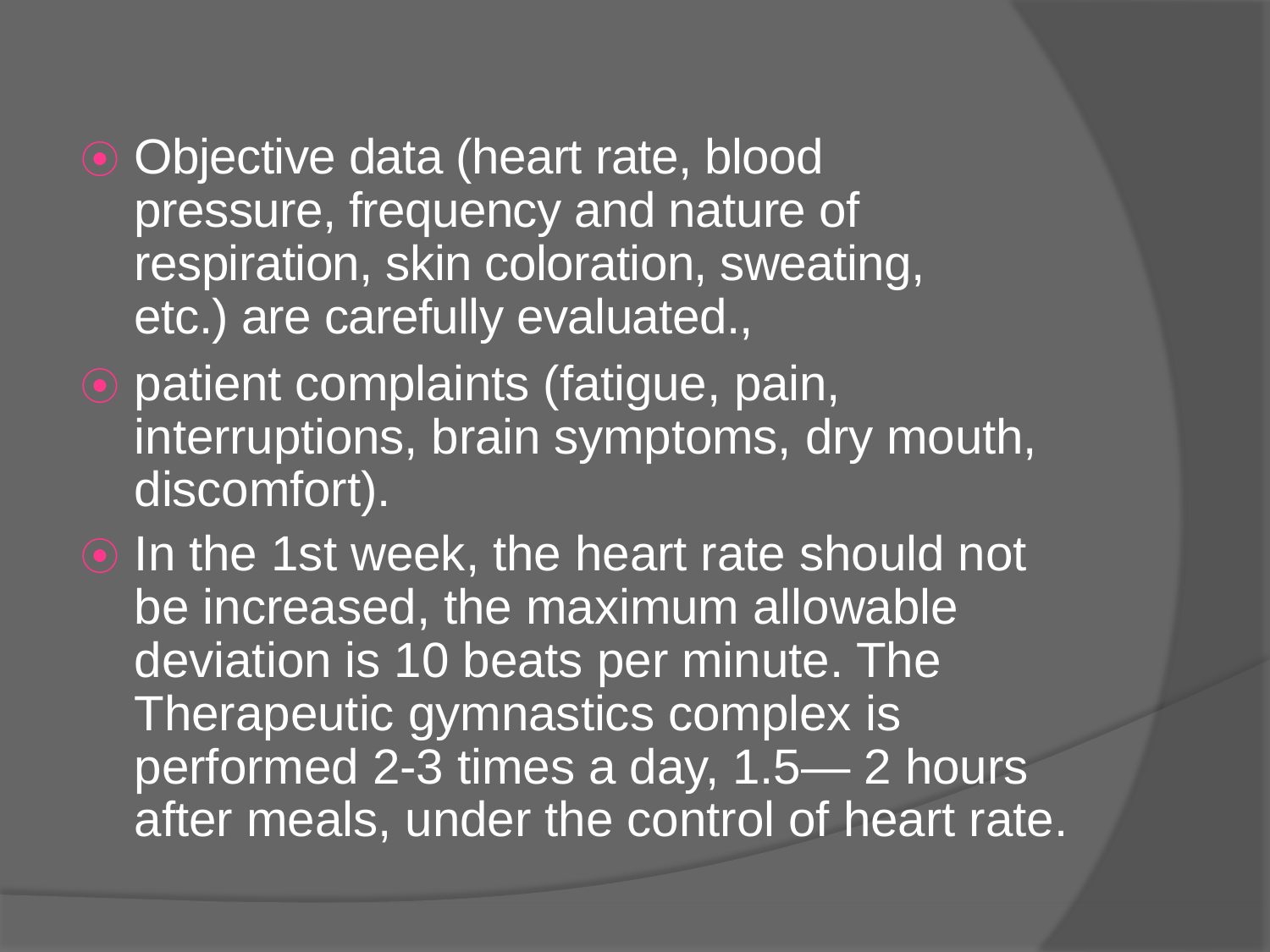

⦿	Objective data (heart rate, blood pressure, frequency and nature of respiration, skin coloration, sweating, etc.) are carefully evaluated.,
⦿	patient complaints (fatigue, pain, interruptions, brain symptoms, dry mouth, discomfort).
⦿	In the 1st week, the heart rate should not be increased, the maximum allowable deviation is 10 beats per minute. The Therapeutic gymnastics complex is performed 2-3 times a day, 1.5— 2 hours after meals, under the control of heart rate.